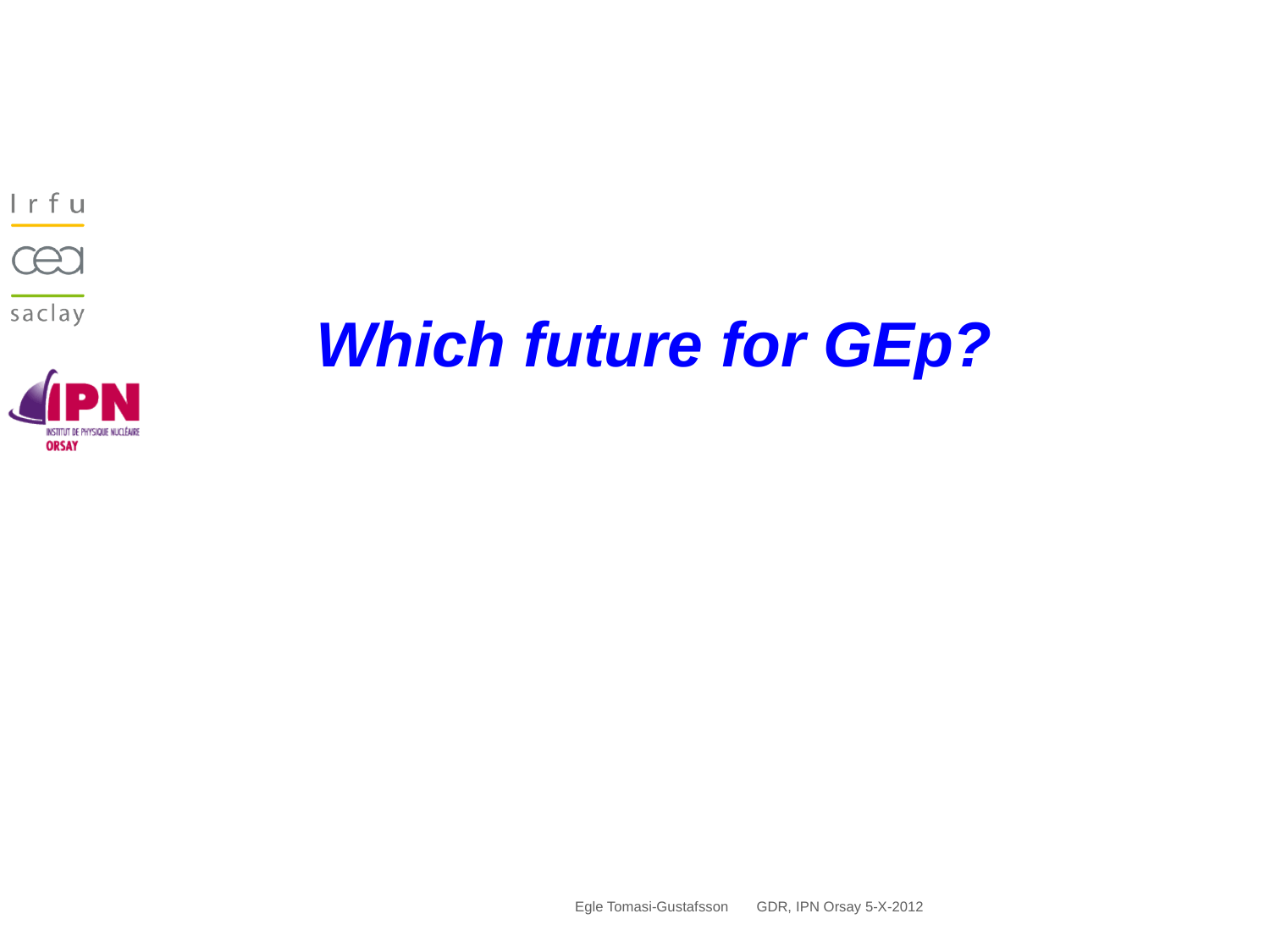

# Which future for GEp?
Egle Tomasi-Gustafsson       GDR, IPN Orsay 5-X-2012